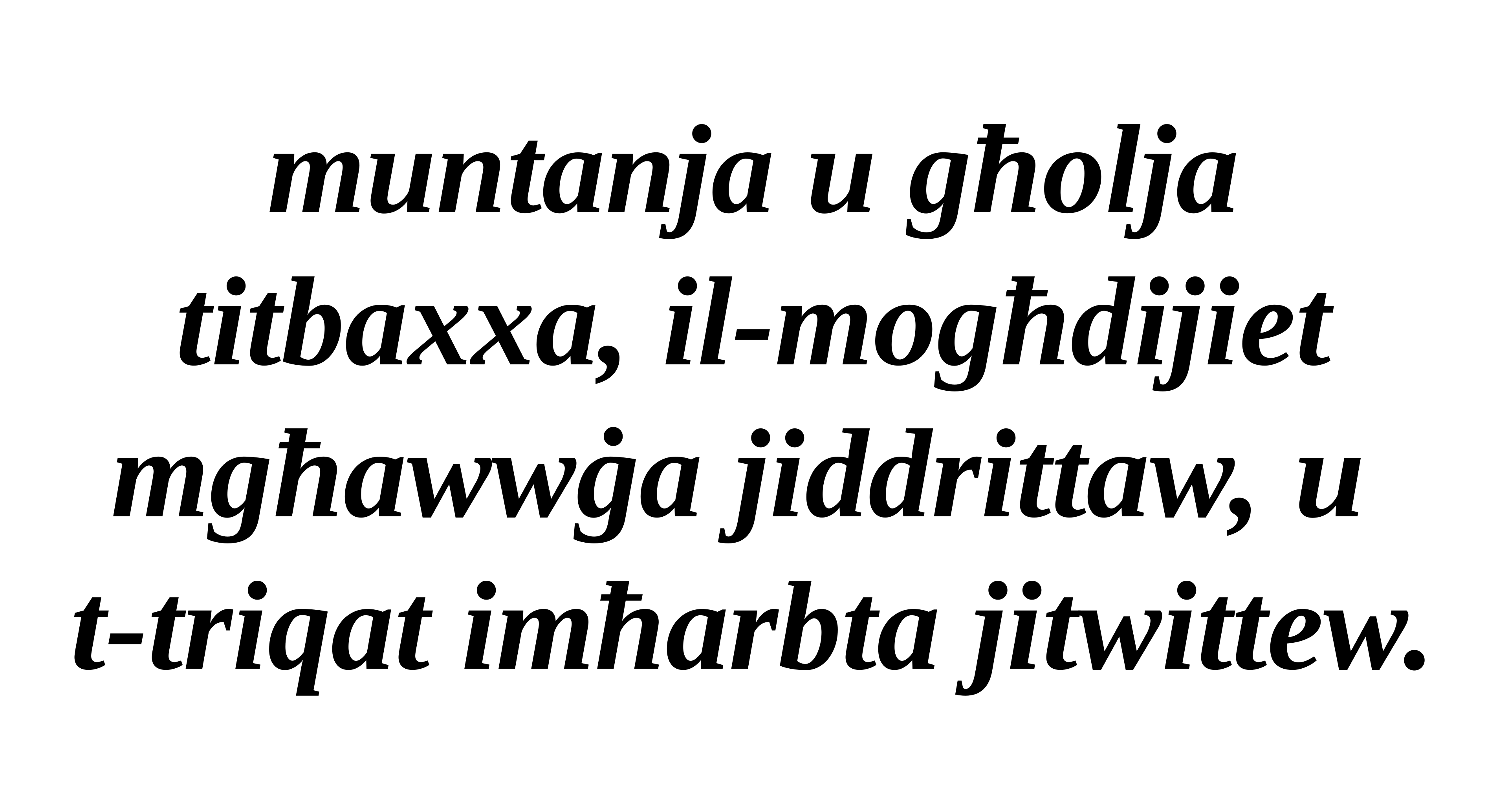

muntanja u għolja titbaxxa, il-mogħdijiet mgħawwġa jiddrittaw, u
t-triqat imħarbta jitwittew.